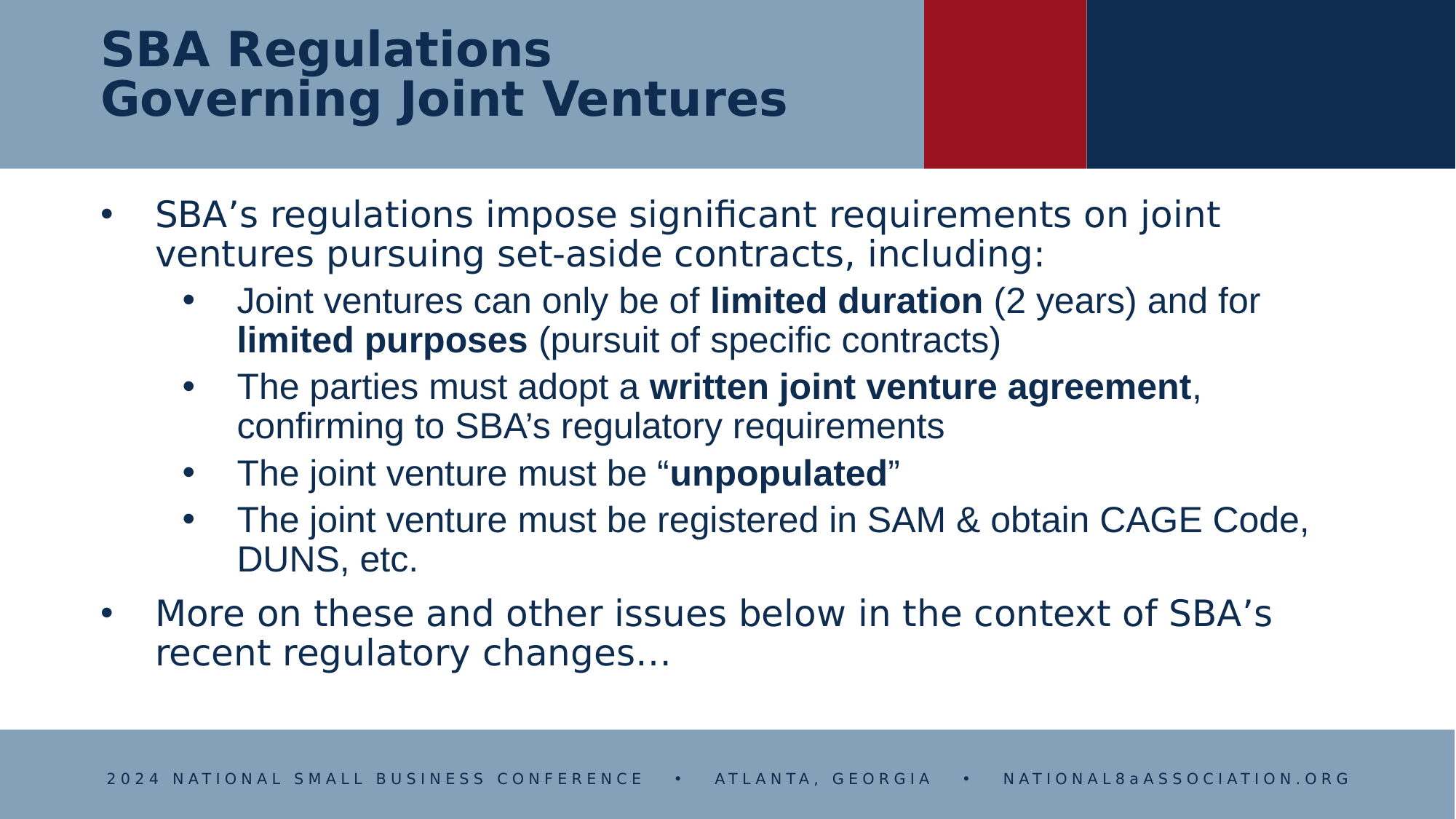

# SBA Regulations Governing Joint Ventures
SBA’s regulations impose significant requirements on joint ventures pursuing set-aside contracts, including:
Joint ventures can only be of limited duration (2 years) and for limited purposes (pursuit of specific contracts)
The parties must adopt a written joint venture agreement, confirming to SBA’s regulatory requirements
The joint venture must be “unpopulated”
The joint venture must be registered in SAM & obtain CAGE Code, DUNS, etc.
More on these and other issues below in the context of SBA’s recent regulatory changes…